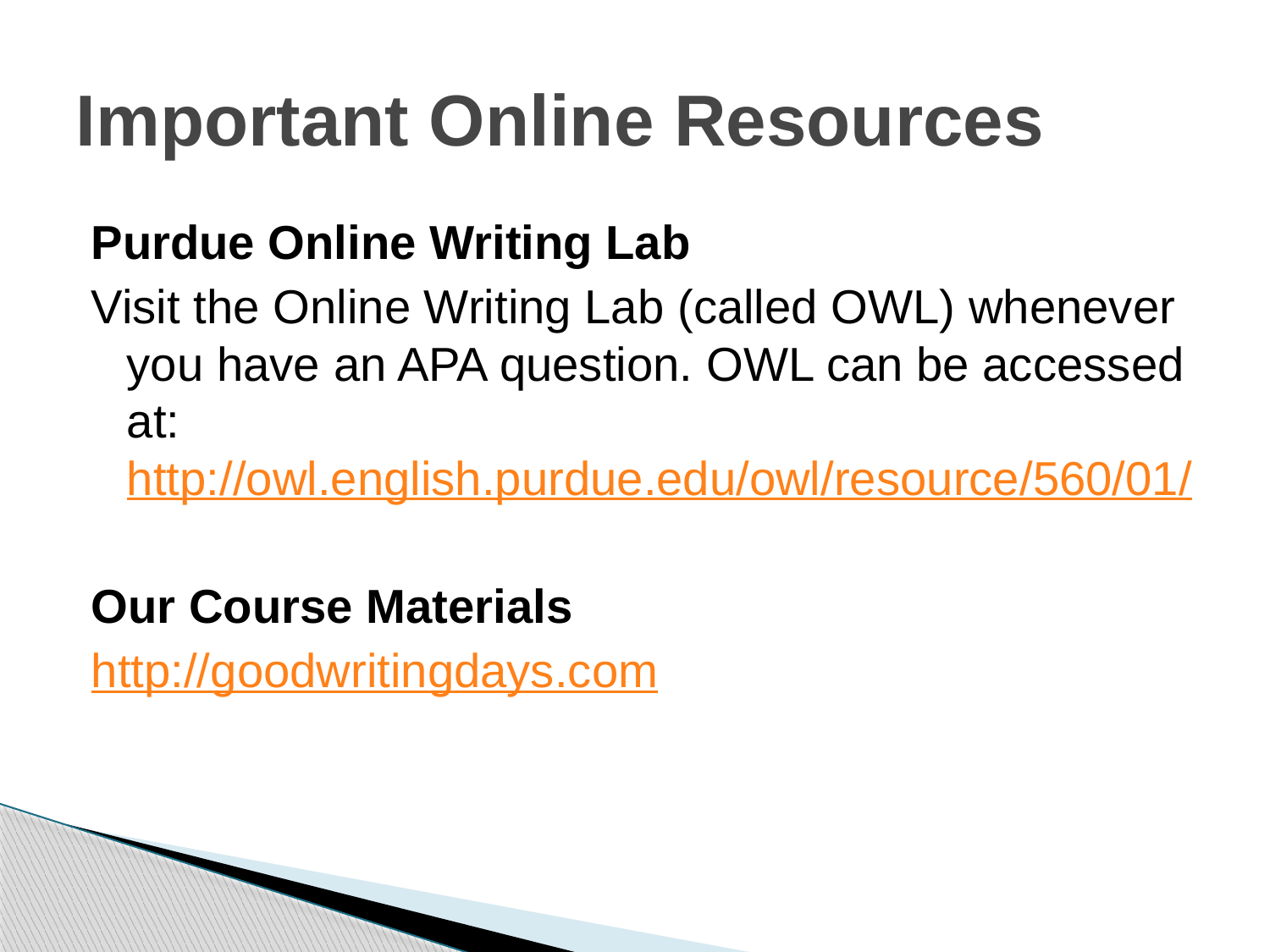

# Important Online Resources
Purdue Online Writing Lab
Visit the Online Writing Lab (called OWL) whenever you have an APA question. OWL can be accessed at: http://owl.english.purdue.edu/owl/resource/560/01/

Our Course Materials
http://goodwritingdays.com